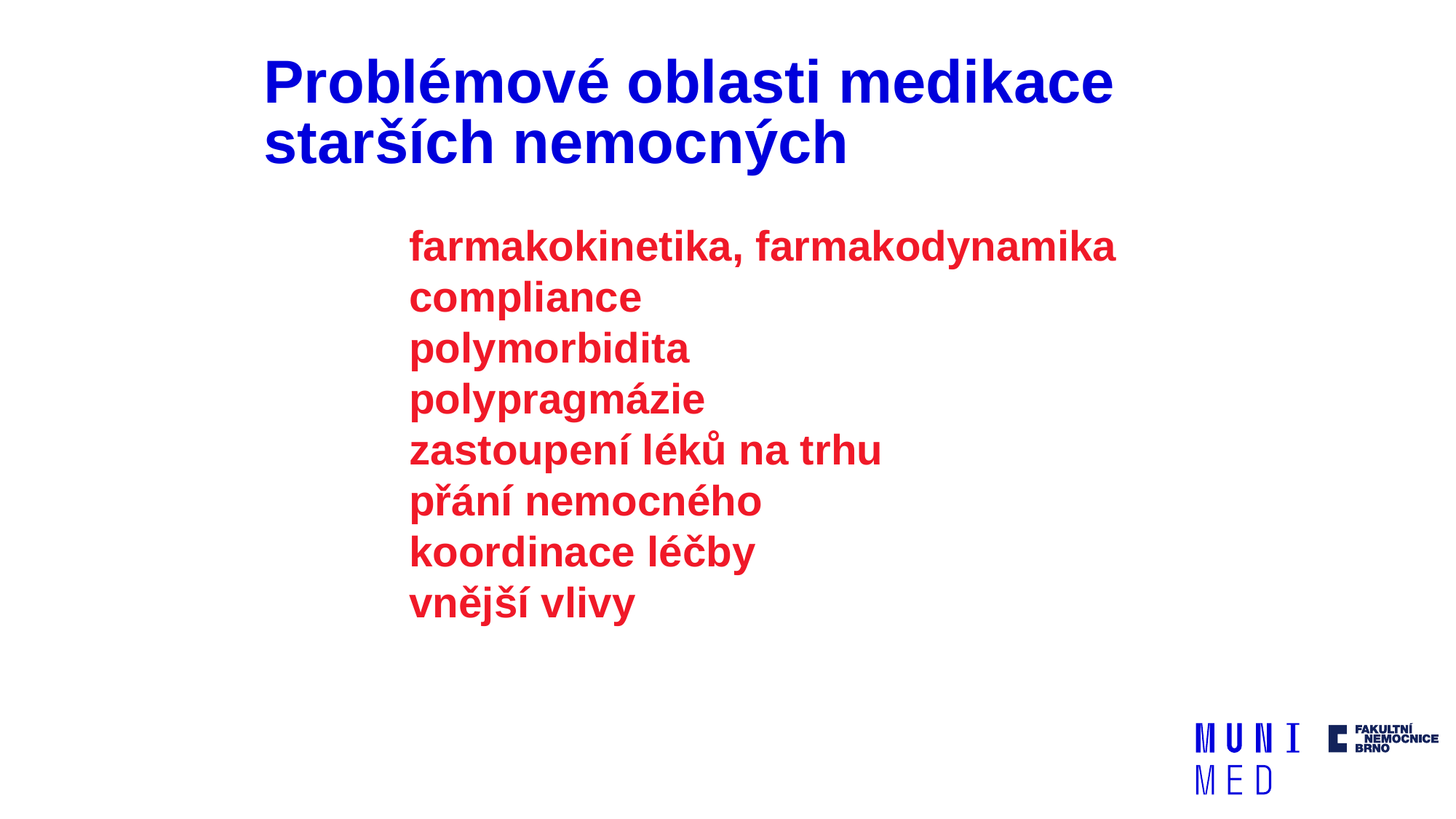

# Problémové oblasti medikace starších nemocných
farmakokinetika, farmakodynamika
compliance
polymorbidita
polypragmázie
zastoupení léků na trhu
přání nemocného
koordinace léčby
vnější vlivy